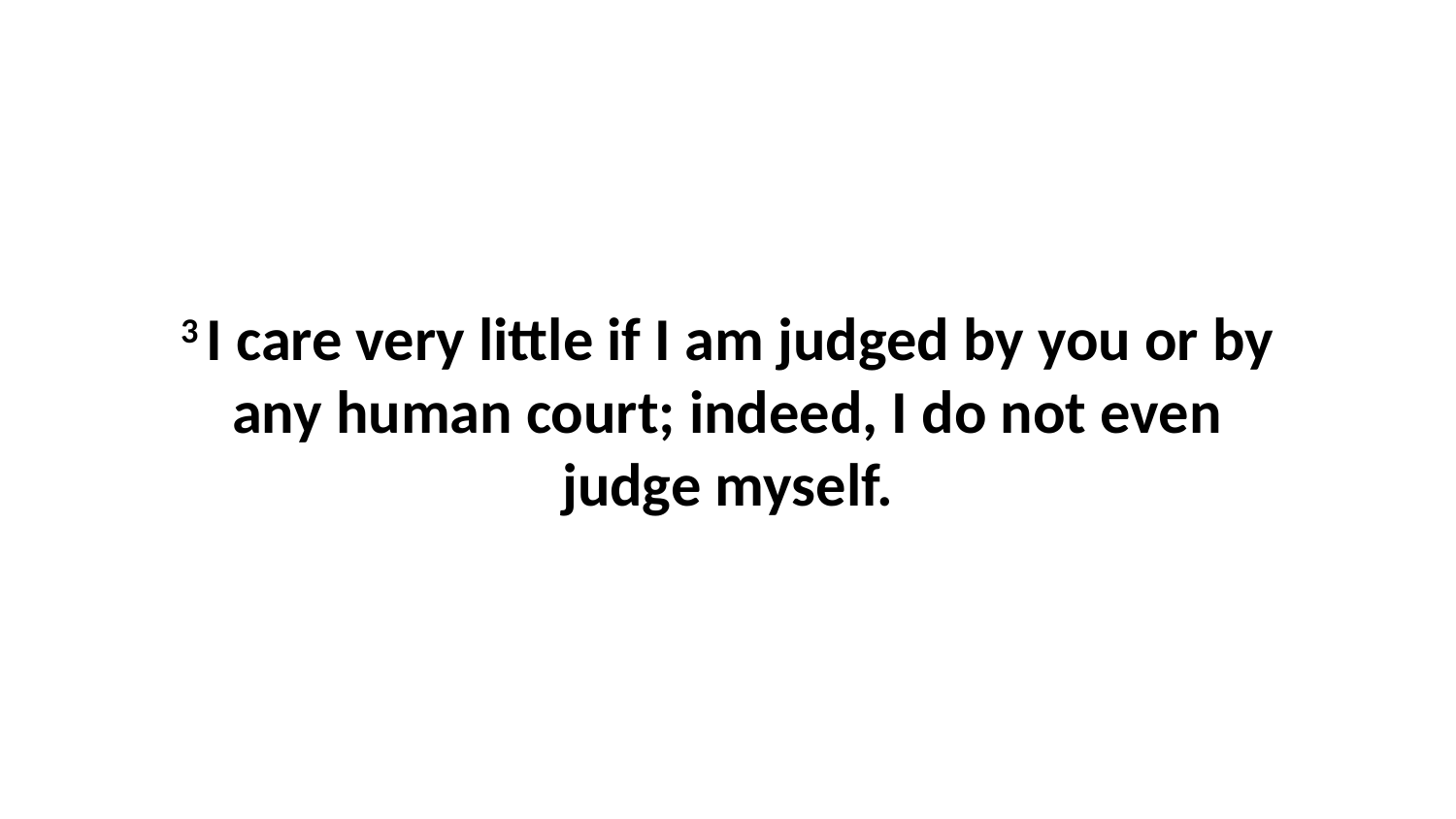

3 I care very little if I am judged by you or by any human court; indeed, I do not even judge myself.